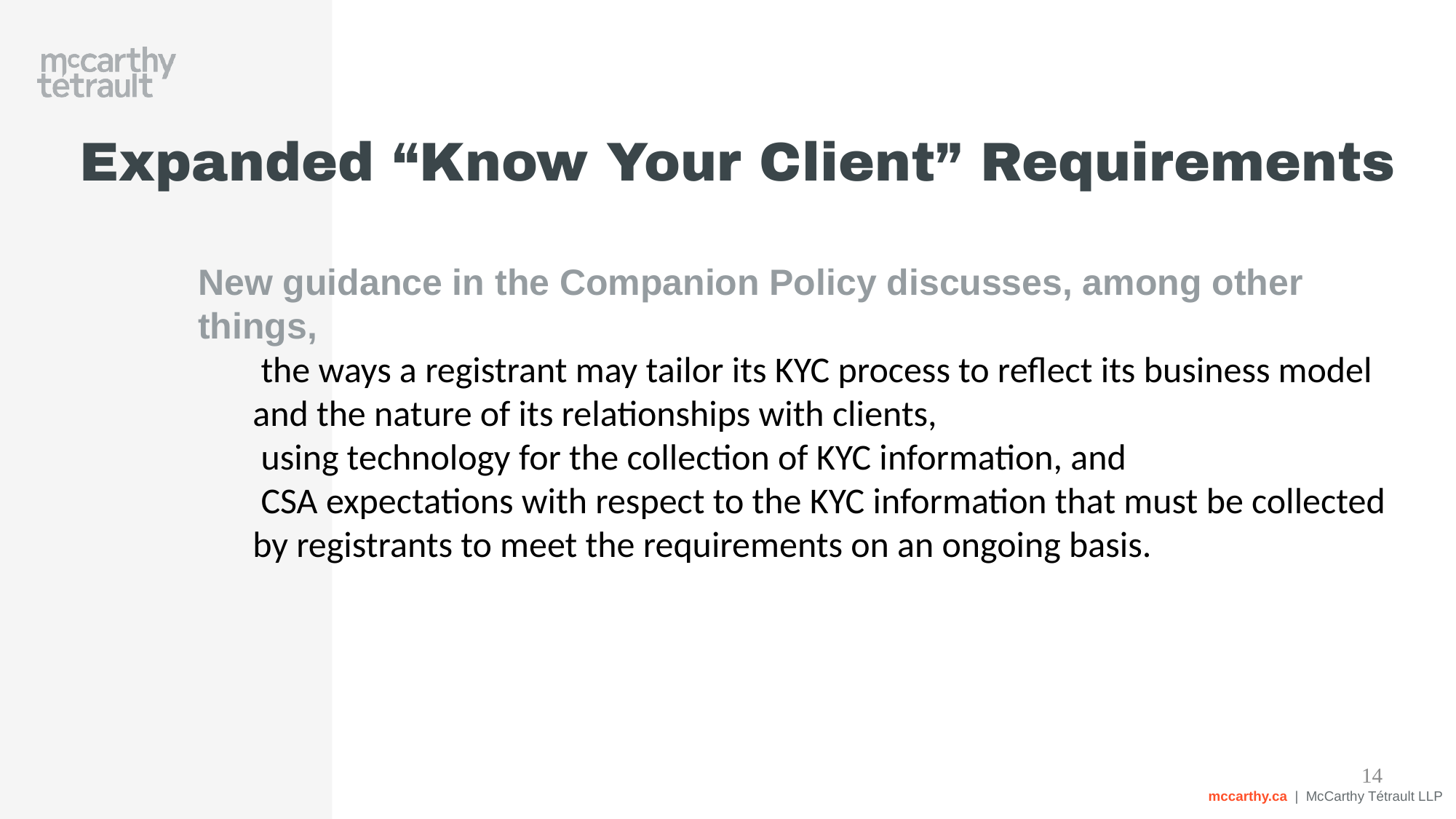

# Expanded “Know Your Client” Requirements
New guidance in the Companion Policy discusses, among other things,
 the ways a registrant may tailor its KYC process to reflect its business model and the nature of its relationships with clients,
 using technology for the collection of KYC information, and
 CSA expectations with respect to the KYC information that must be collected by registrants to meet the requirements on an ongoing basis.
14